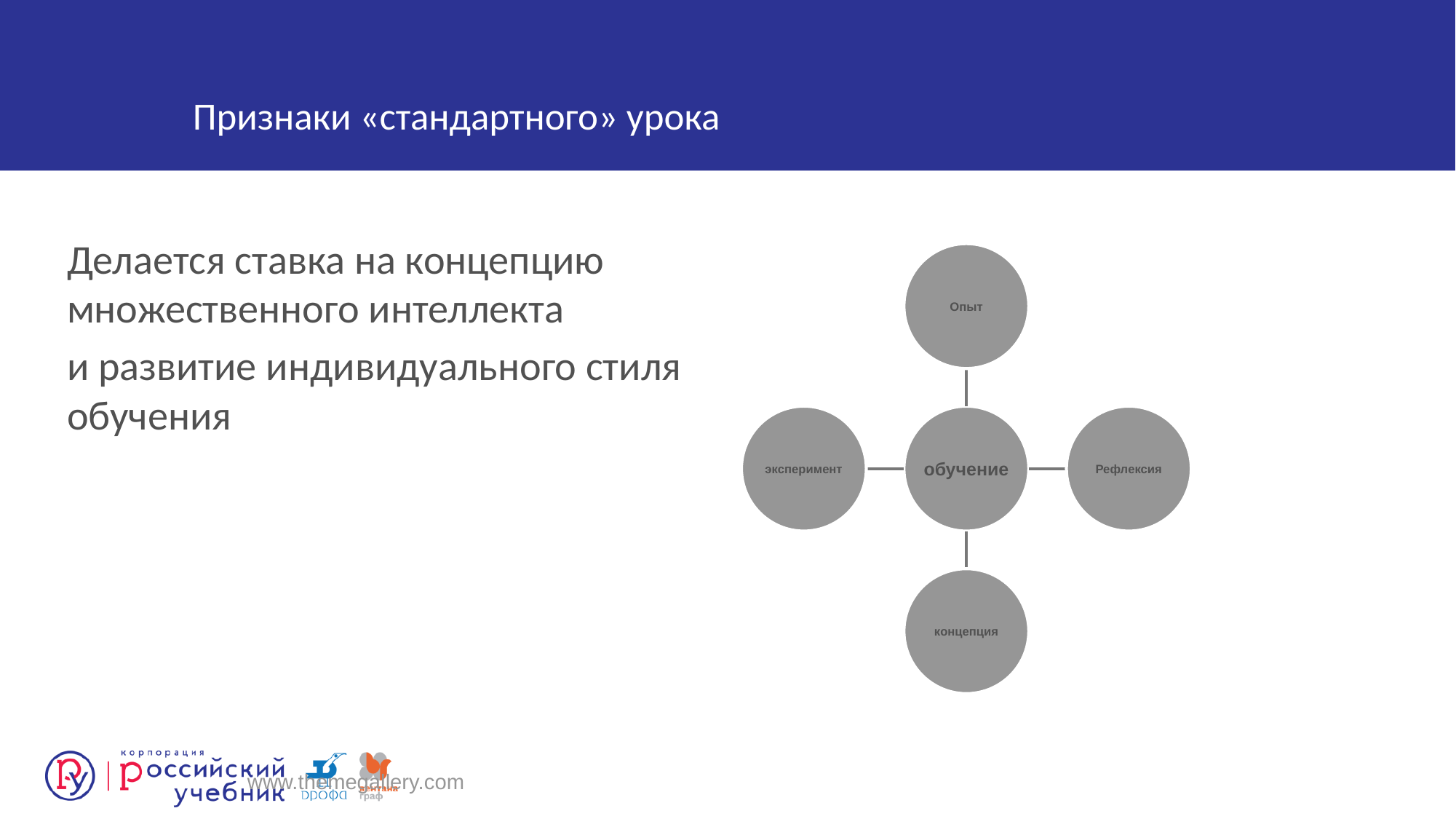

Признаки «стандартного» урока
	Делается ставка на концепцию множественного интеллекта
	и развитие индивидуального стиля обучения
обучение

Опыт

Рефлексия

концепция

эксперимент
www.themegallery.com